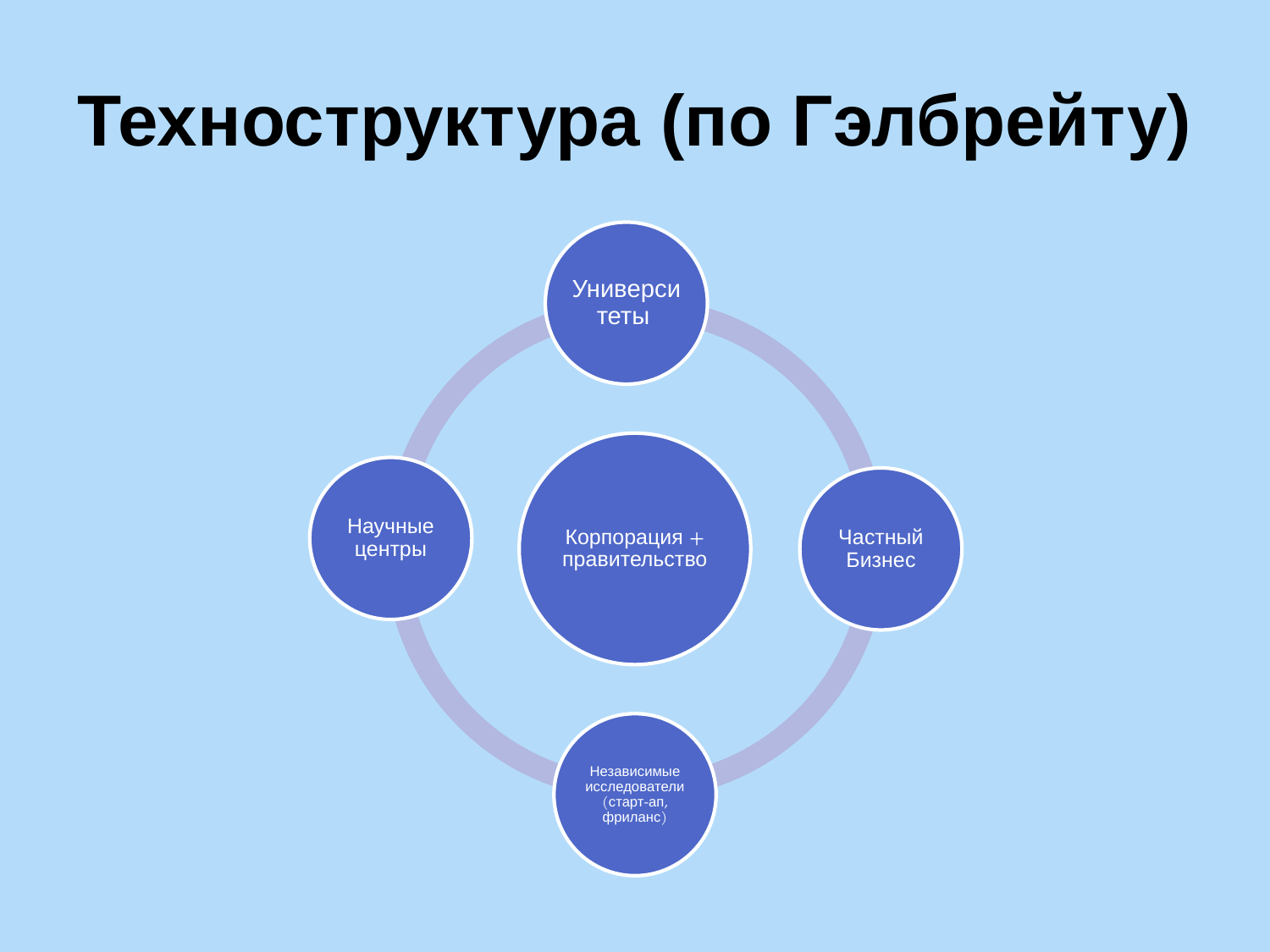

# Техноструктура (по Гэлбрейту)
Корпорация + правительство
Университеты
Частный Бизнес
Независимые исследователи (старт-ап, фриланс)
Научные центры